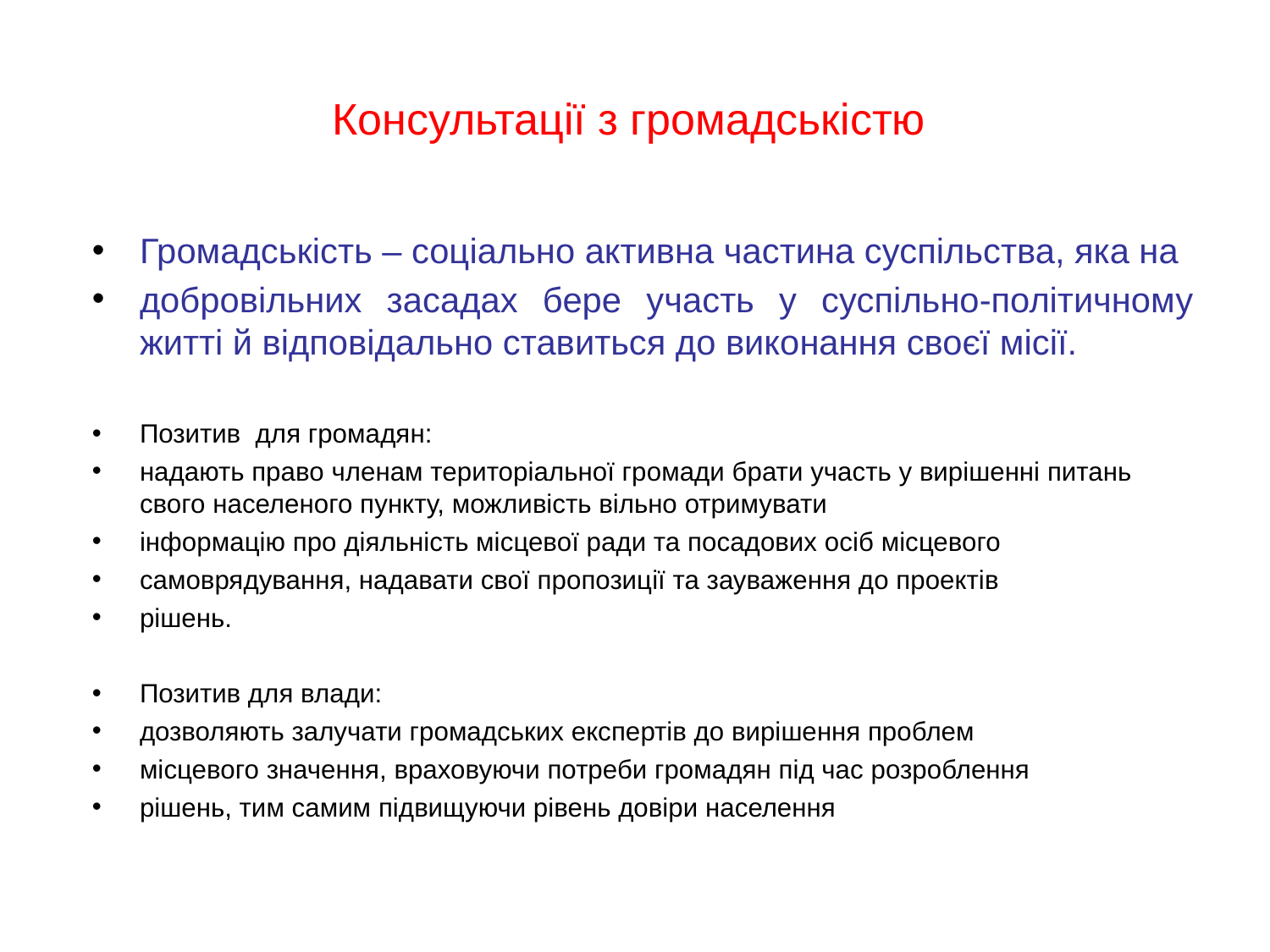

# Консультації з громадськістю
Громадськість – соціально активна частина суспільства, яка на
добровільних засадах бере участь у суспільно-політичному житті й відповідально ставиться до виконання своєї місії.

Позитив  для громадян:
надають право членам територіальної громади брати участь у вирішенні питань свого населеного пункту, можливість вільно отримувати
інформацію про діяльність місцевої ради та посадових осіб місцевого
самоврядування, надавати свої пропозиції та зауваження до проектів
рішень.

Позитив для влади:
дозволяють залучати громадських експертів до вирішення проблем
місцевого значення, враховуючи потреби громадян під час розроблення
рішень, тим самим підвищуючи рівень довіри населення